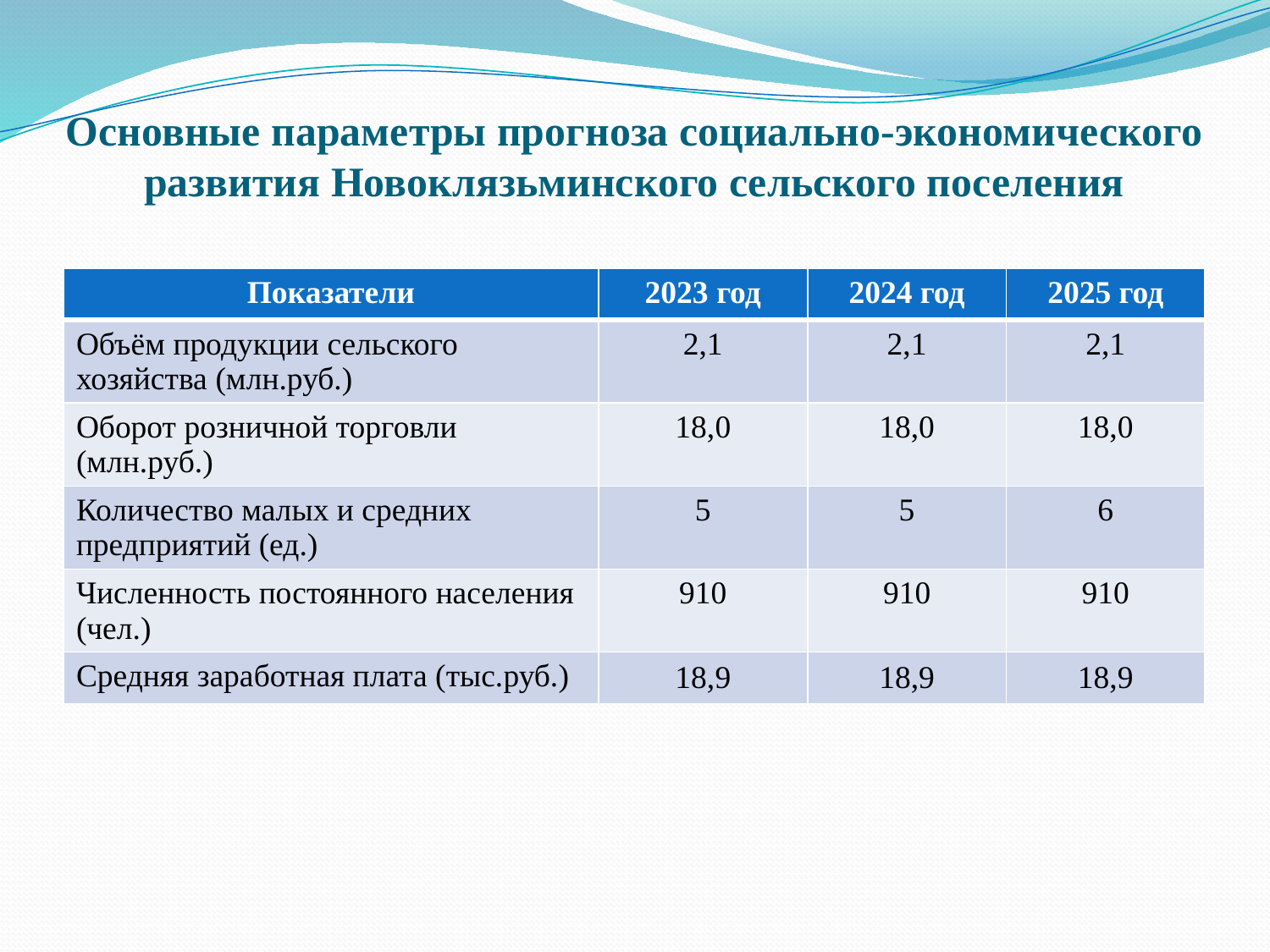

# Основные параметры прогноза социально-экономического развития Новоклязьминского сельского поселения
| Показатели | 2023 год | 2024 год | 2025 год |
| --- | --- | --- | --- |
| Объём продукции сельского хозяйства (млн.руб.) | 2,1 | 2,1 | 2,1 |
| Оборот розничной торговли (млн.руб.) | 18,0 | 18,0 | 18,0 |
| Количество малых и средних предприятий (ед.) | 5 | 5 | 6 |
| Численность постоянного населения (чел.) | 910 | 910 | 910 |
| Средняя заработная плата (тыс.руб.) | 18,9 | 18,9 | 18,9 |